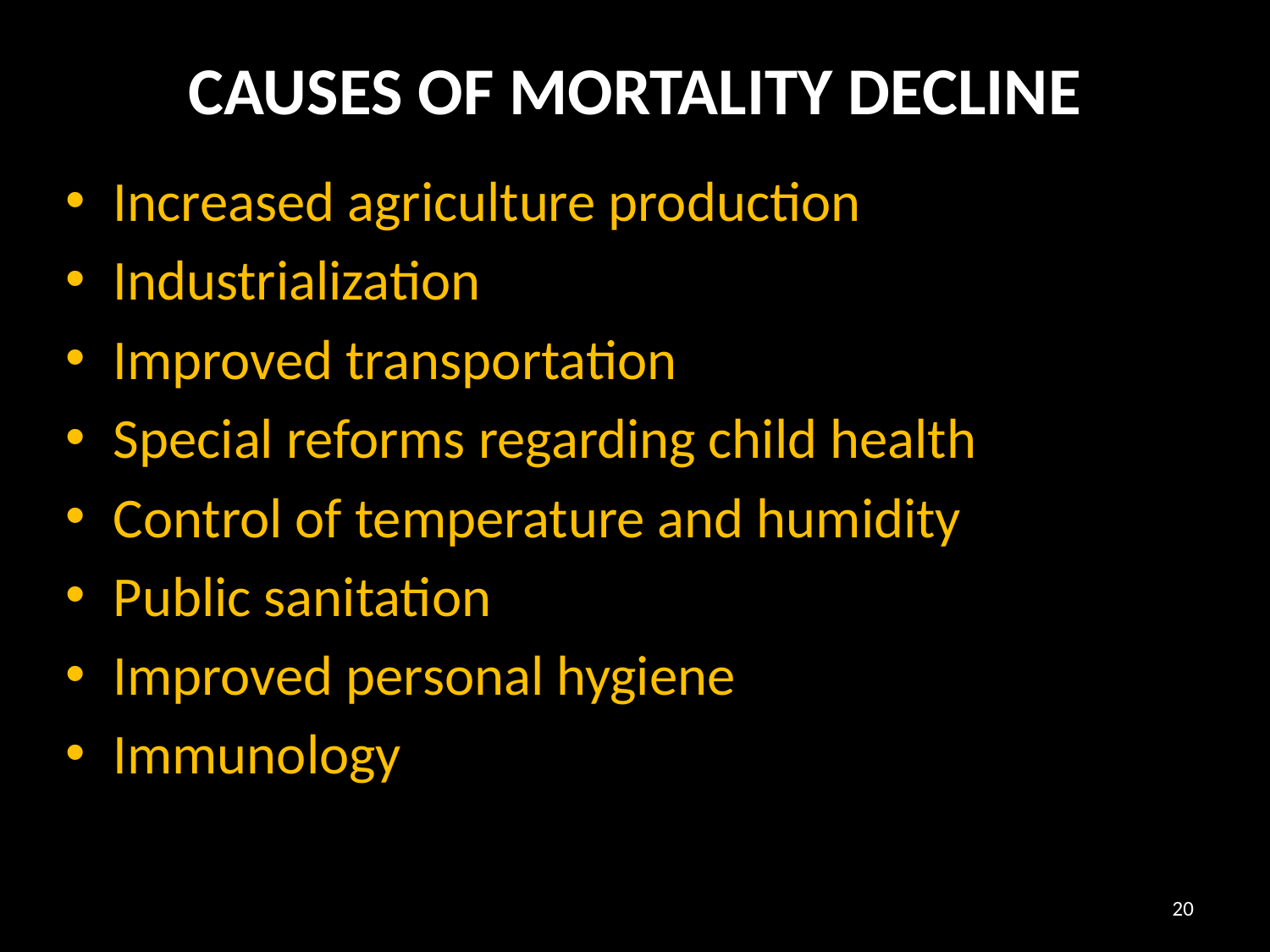

# CAUSES OF MORTALITY DECLINE
Increased agriculture production
Industrialization
Improved transportation
Special reforms regarding child health
Control of temperature and humidity
Public sanitation
Improved personal hygiene
Immunology
20